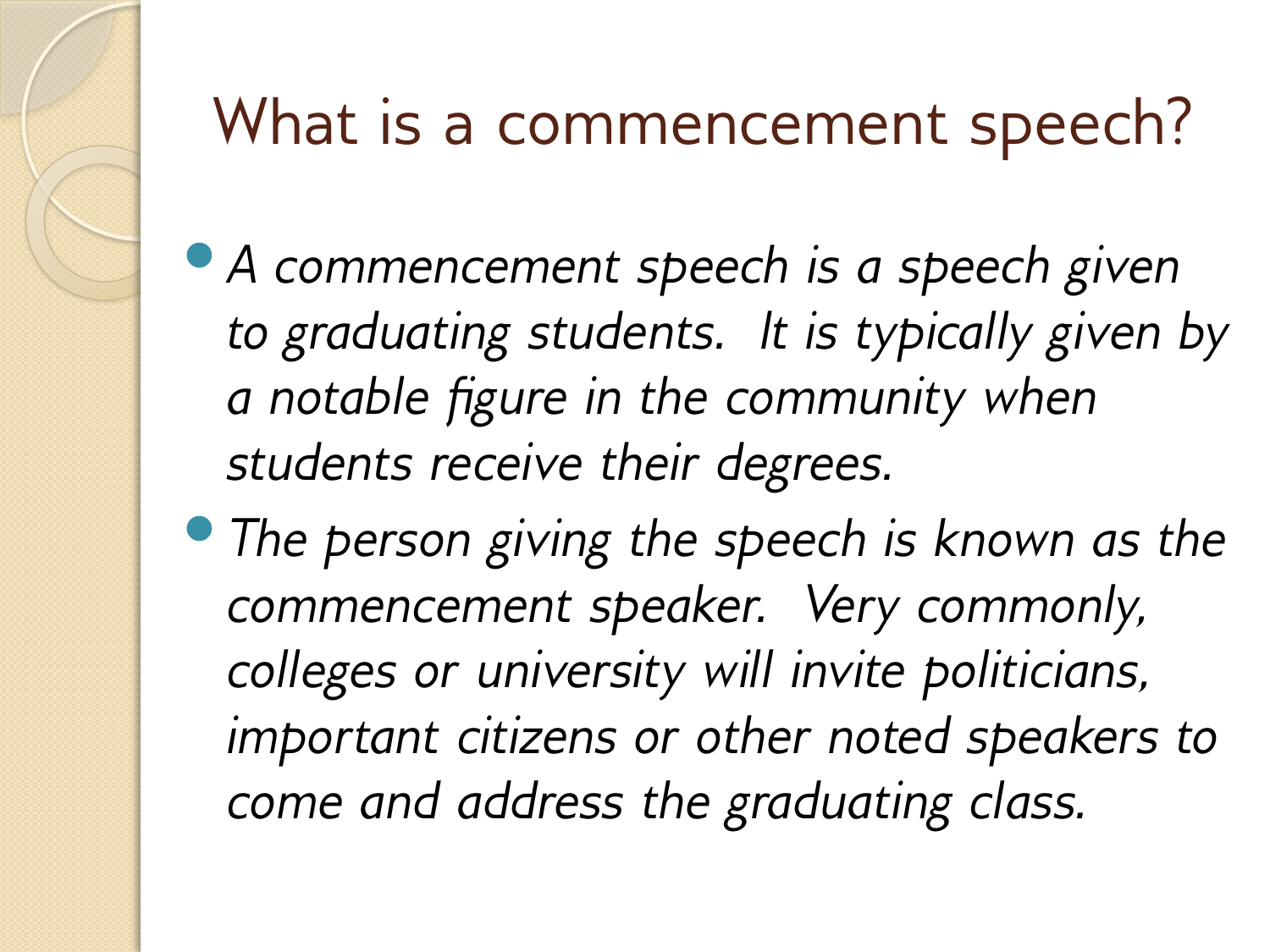

# What is a commencement speech?
A commencement speech is a speech given to graduating students.  It is typically given by a notable figure in the community when students receive their degrees.
The person giving the speech is known as the commencement speaker.  Very commonly, colleges or university will invite politicians, important citizens or other noted speakers to come and address the graduating class.